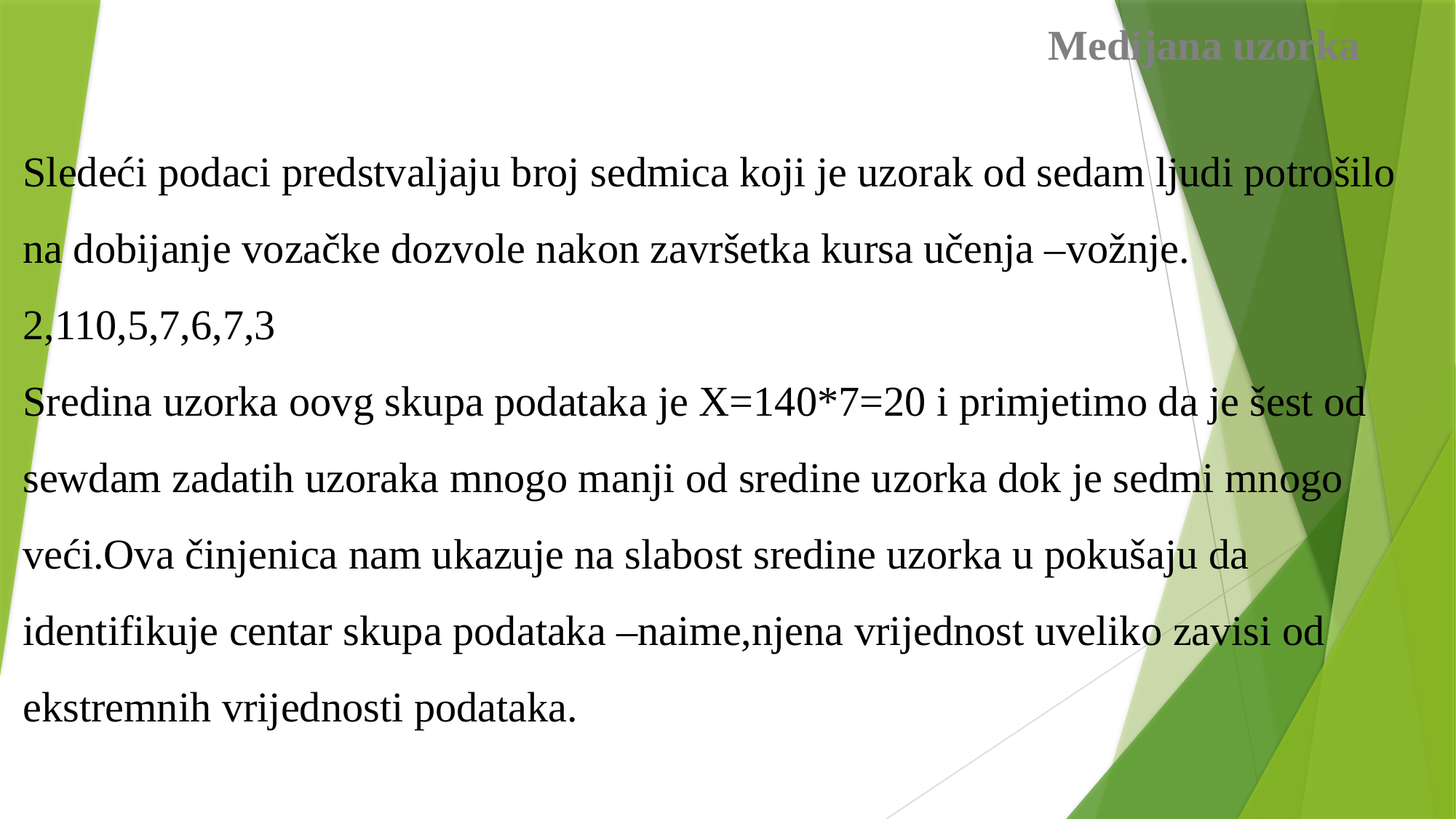

Medijana uzorka
Sledeći podaci predstvaljaju broj sedmica koji je uzorak od sedam ljudi potrošilo na dobijanje vozačke dozvole nakon završetka kursa učenja –vožnje.
2,110,5,7,6,7,3
Sredina uzorka oovg skupa podataka je X=140*7=20 i primjetimo da je šest od sewdam zadatih uzoraka mnogo manji od sredine uzorka dok je sedmi mnogo veći.Ova činjenica nam ukazuje na slabost sredine uzorka u pokušaju da identifikuje centar skupa podataka –naime,njena vrijednost uveliko zavisi od ekstremnih vrijednosti podataka.